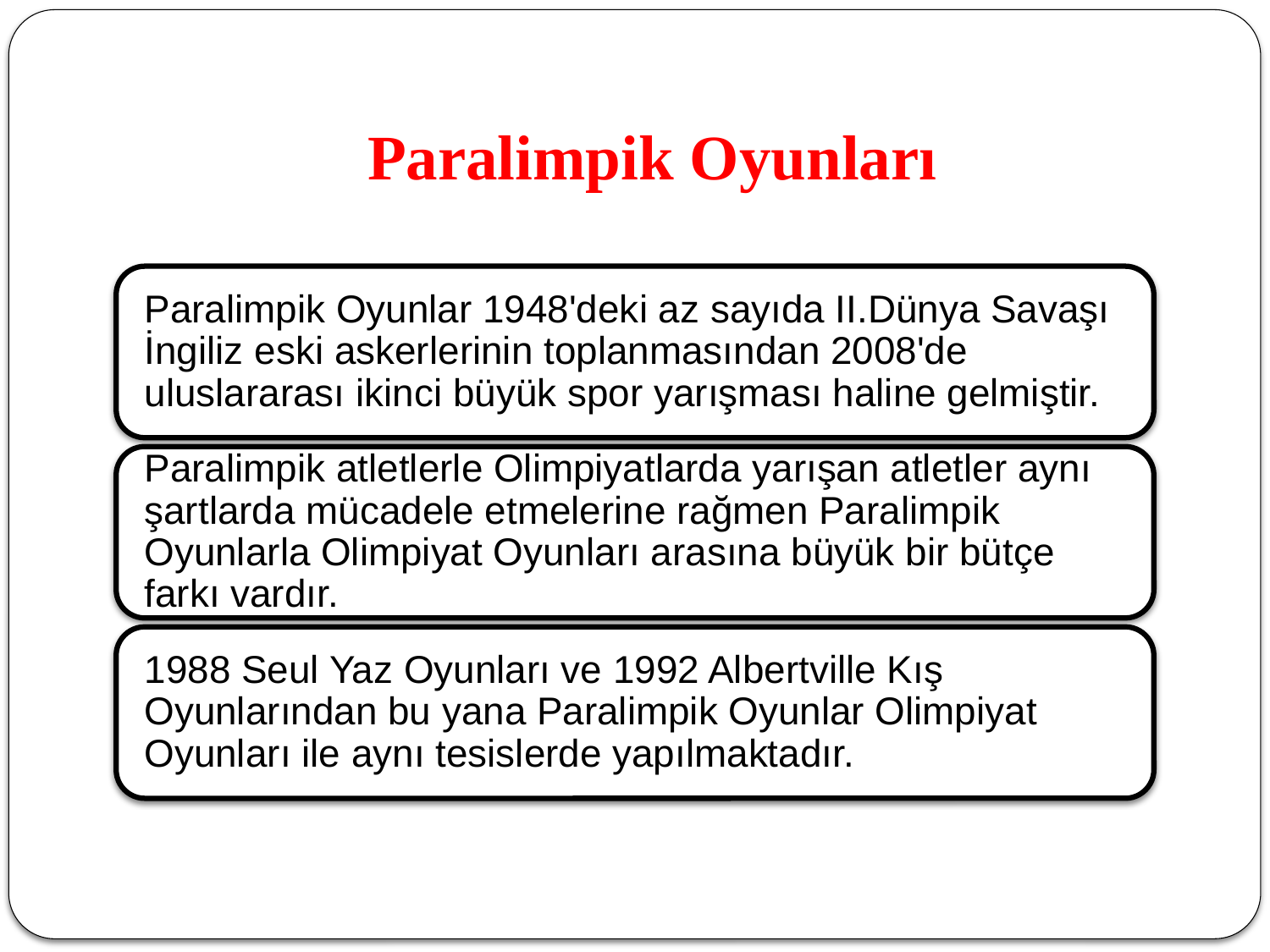

# Paralimpik Oyunları
Paralimpik Oyunlar 1948'deki az sayıda II.Dünya Savaşı İngiliz eski askerlerinin toplanmasından 2008'de uluslararası ikinci büyük spor yarışması haline gelmiştir.
Paralimpik atletlerle Olimpiyatlarda yarışan atletler aynı şartlarda mücadele etmelerine rağmen Paralimpik Oyunlarla Olimpiyat Oyunları arasına büyük bir bütçe farkı vardır.
1988 Seul Yaz Oyunları ve 1992 Albertville Kış Oyunlarından bu yana Paralimpik Oyunlar Olimpiyat Oyunları ile aynı tesislerde yapılmaktadır.